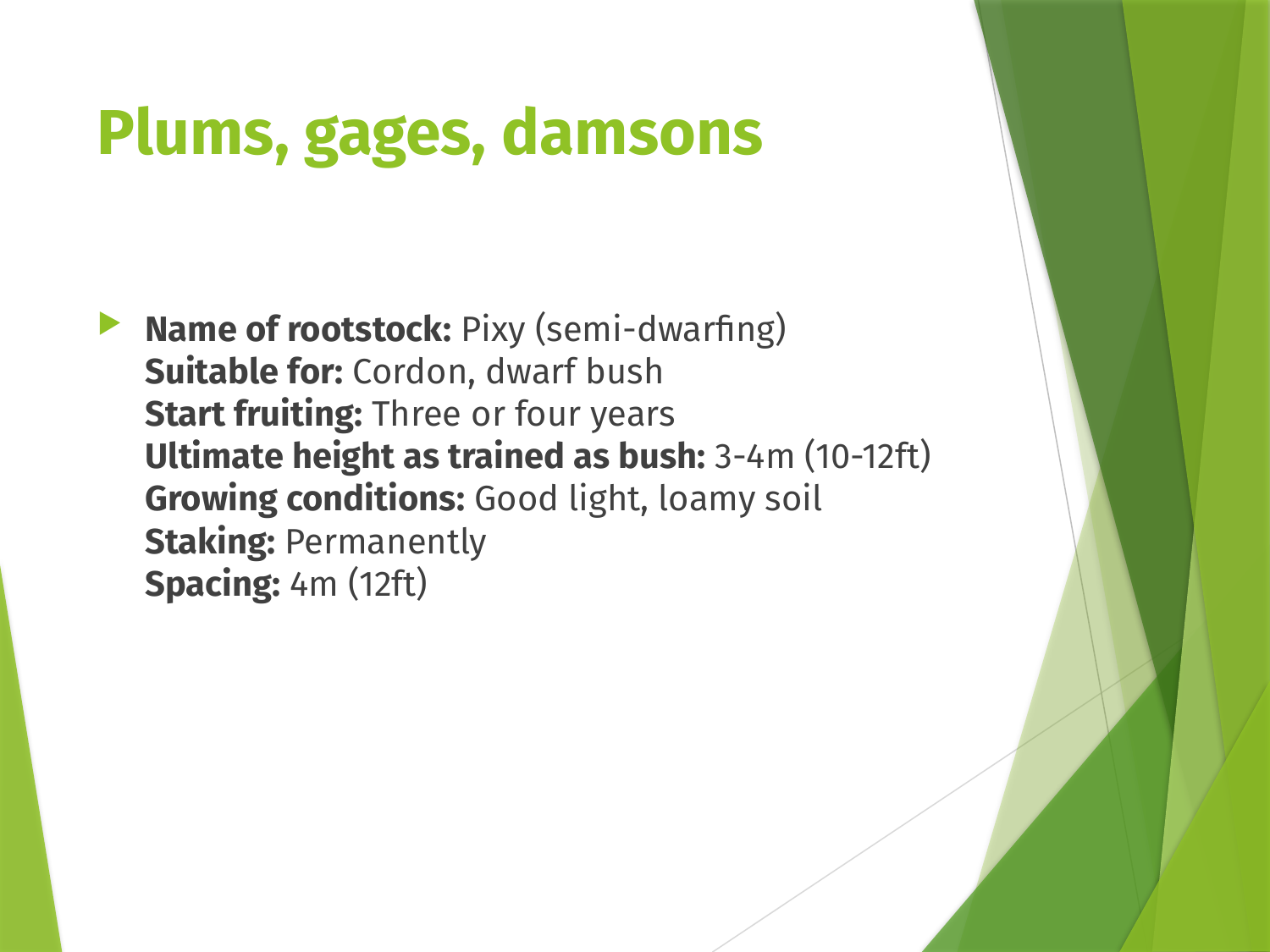

# Plums, gages, damsons
Name of rootstock: Pixy (semi-dwarfing)
Suitable for: Cordon, dwarf bush
Start fruiting: Three or four years
Ultimate height as trained as bush: 3-4m (10-12ft)
Growing conditions: Good light, loamy soil
Staking: Permanently
Spacing: 4m (12ft)